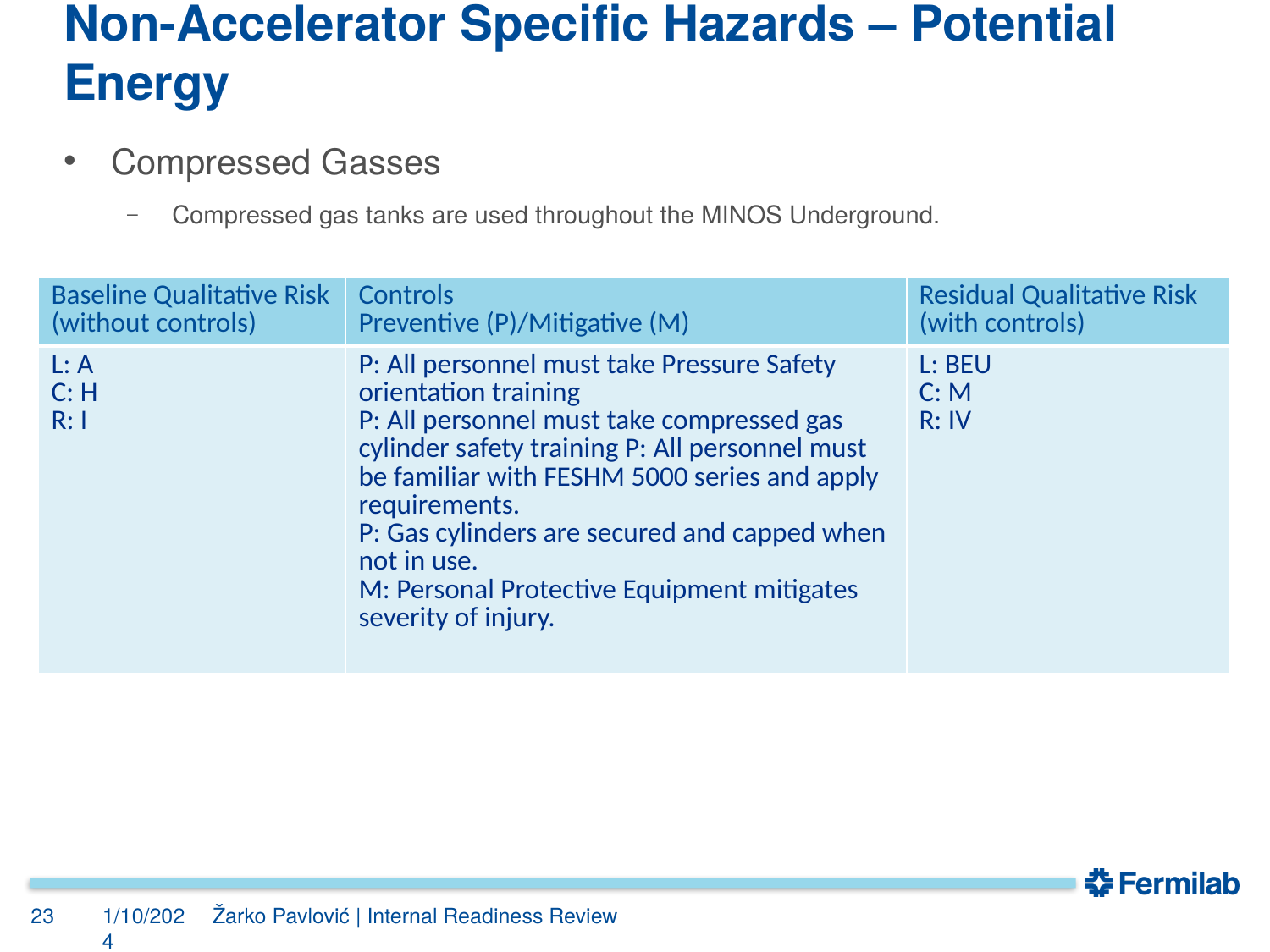

# Non-Accelerator Specific Hazards – Potential Energy
Compressed Gasses
 Compressed gas tanks are used throughout the MINOS Underground.
| Baseline Qualitative Risk (without controls) | Controls Preventive (P)/Mitigative (M) | Residual Qualitative Risk (with controls) |
| --- | --- | --- |
| L: A C: H R: I | P: All personnel must take Pressure Safety orientation training P: All personnel must take compressed gas cylinder safety training P: All personnel must be familiar with FESHM 5000 series and apply requirements. P: Gas cylinders are secured and capped when not in use. M: Personal Protective Equipment mitigates severity of injury. | L: BEU C: M R: IV |
23
1/10/2024
Žarko Pavlović | Internal Readiness Review